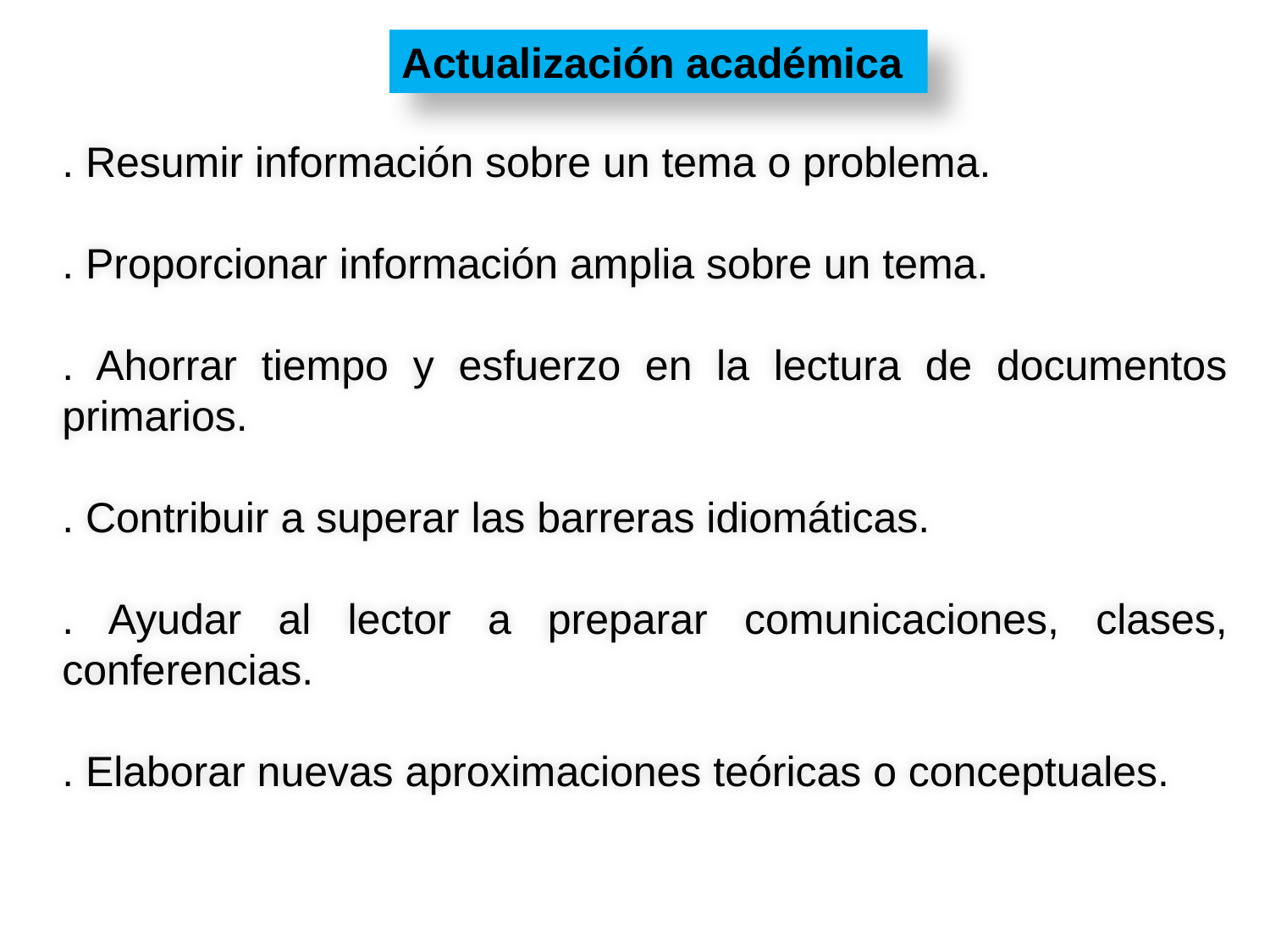

Actualización académica
. Resumir información sobre un tema o problema.

. Proporcionar información amplia sobre un tema.

. Ahorrar tiempo y esfuerzo en la lectura de documentos primarios.

. Contribuir a superar las barreras idiomáticas.

. Ayudar al lector a preparar comunicaciones, clases, conferencias.

. Elaborar nuevas aproximaciones teóricas o conceptuales.